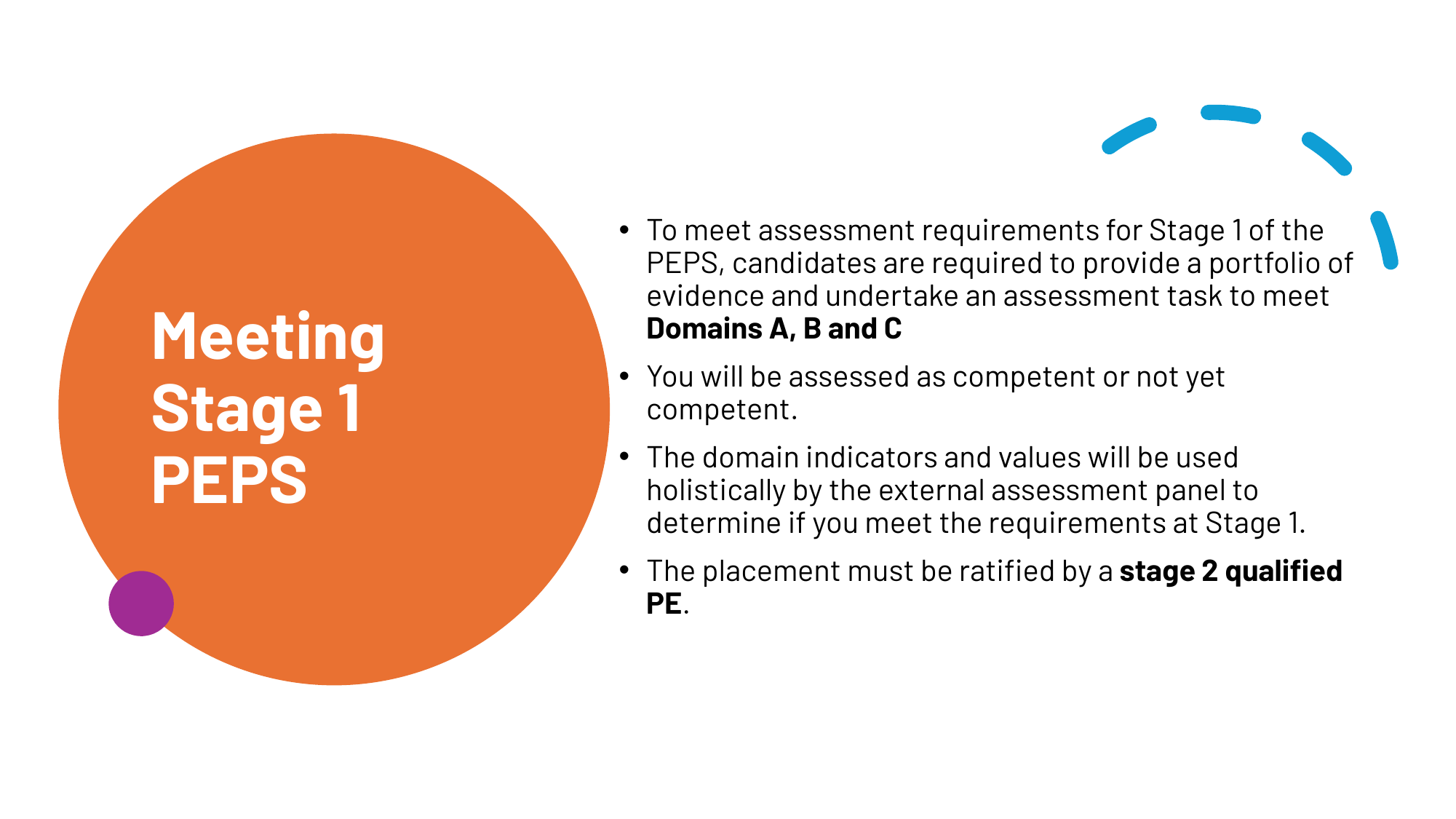

# Meeting Stage 1 PEPS
To meet assessment requirements for Stage 1 of the PEPS, candidates are required to provide a portfolio of evidence and undertake an assessment task to meet Domains A, B and C
You will be assessed as competent or not yet competent.
The domain indicators and values will be used holistically by the external assessment panel to determine if you meet the requirements at Stage 1.
The placement must be ratified by a stage 2 qualified PE.